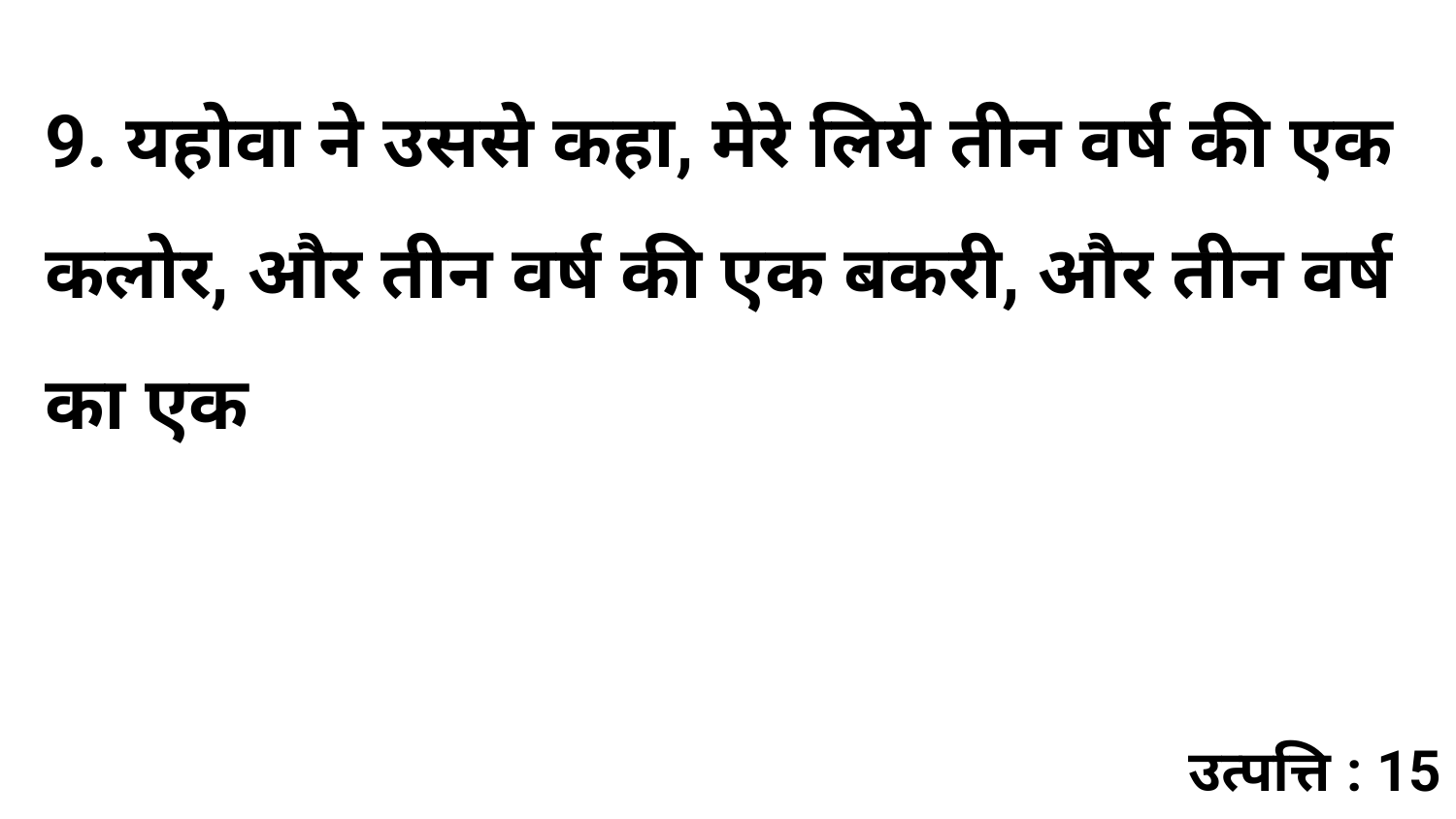

9. यहोवा ने उससे कहा, मेरे लिये तीन वर्ष की एक कलोर, और तीन वर्ष की एक बकरी, और तीन वर्ष का एक
उत्पत्ति : 15